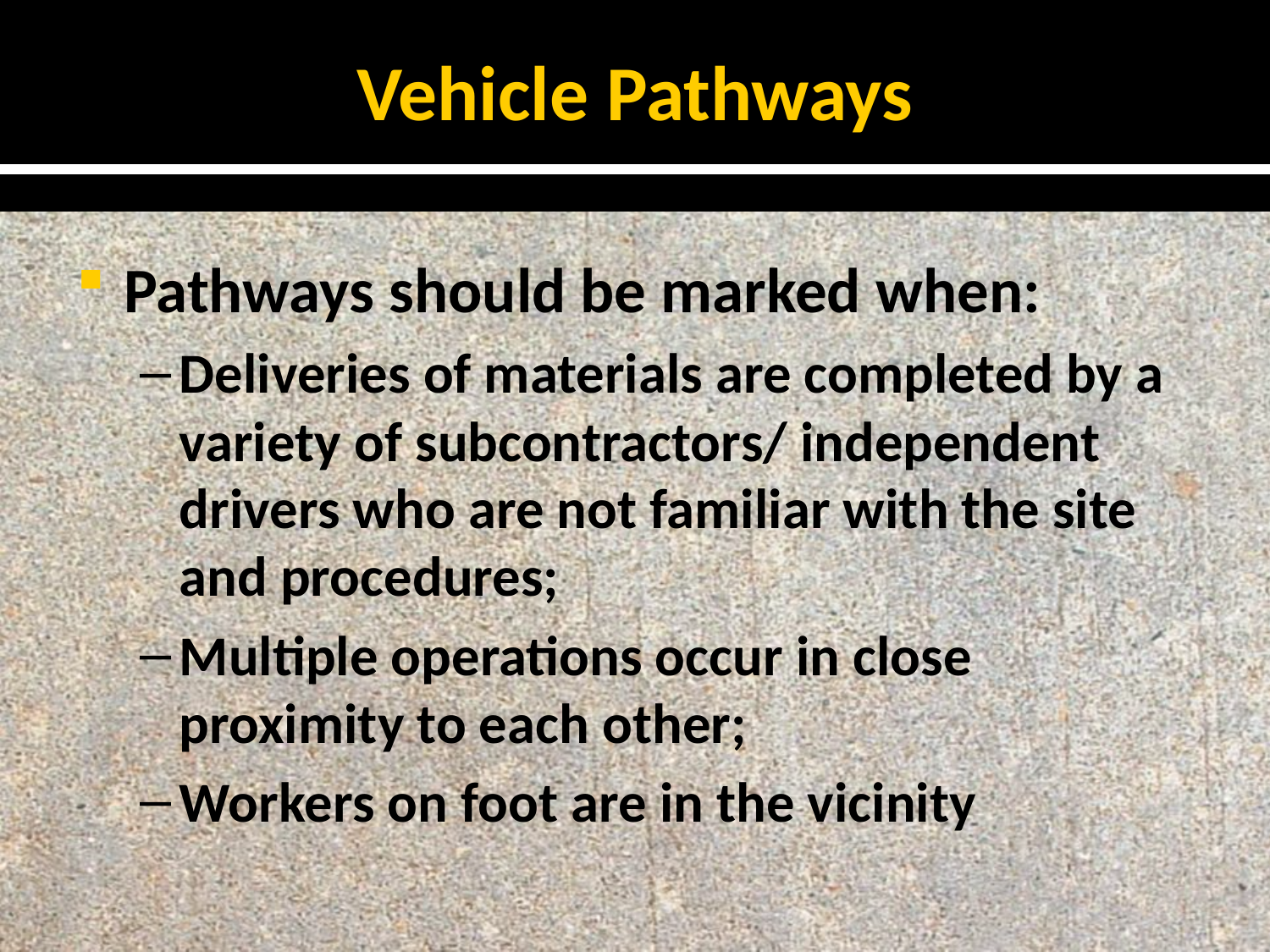

# Vehicle Pathways
Pathways should be marked when:
Deliveries of materials are completed by a variety of subcontractors/ independent drivers who are not familiar with the site and procedures;
Multiple operations occur in close proximity to each other;
Workers on foot are in the vicinity